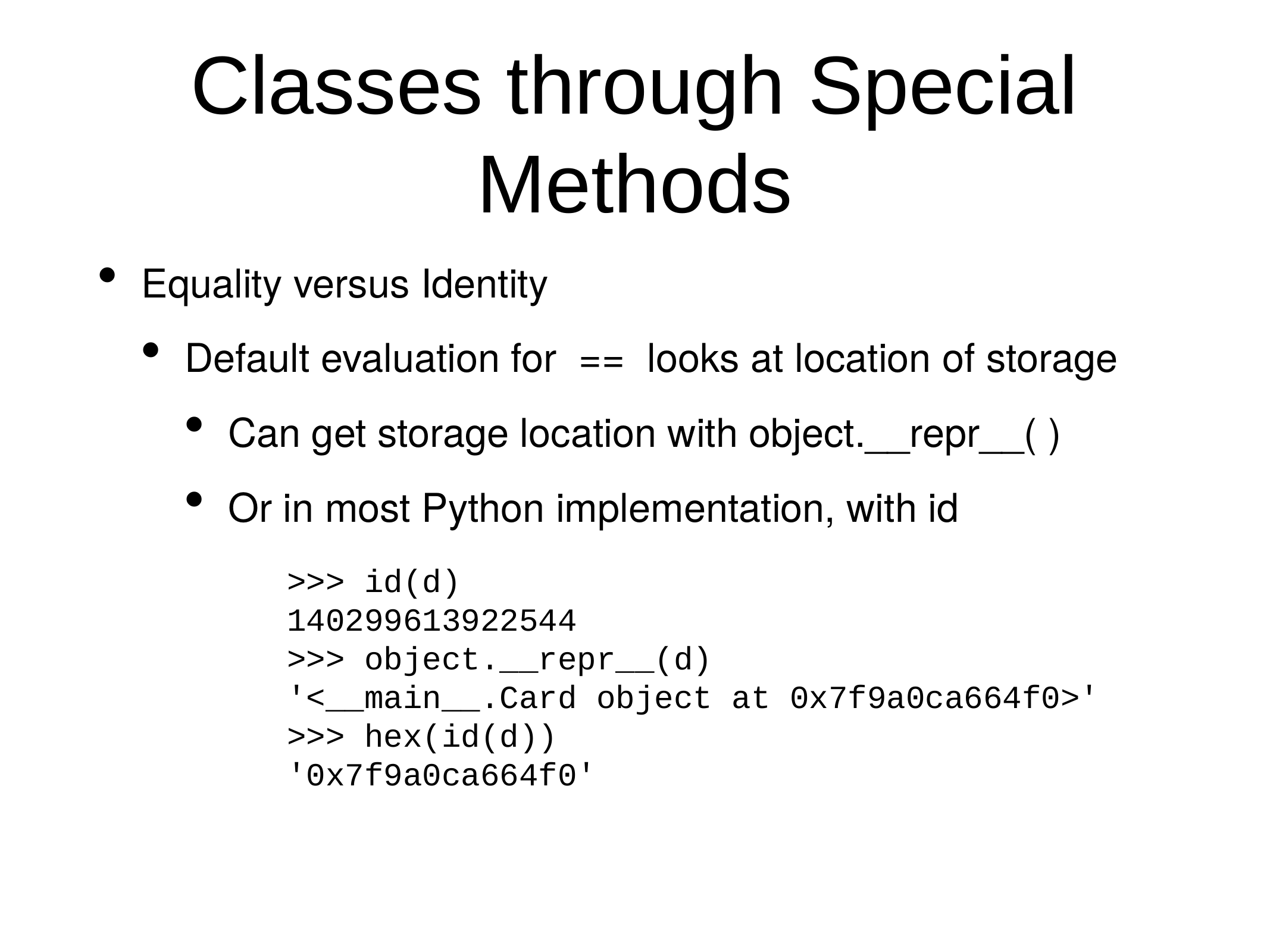

# Classes through Special Methods
Equality versus Identity
Default evaluation for  ==  looks at location of storage
Can get storage location with object.__repr__( )
Or in most Python implementation, with id
>>> id(d)
140299613922544
>>> object.__repr__(d)
'<__main__.Card object at 0x7f9a0ca664f0>'
>>> hex(id(d))
'0x7f9a0ca664f0'